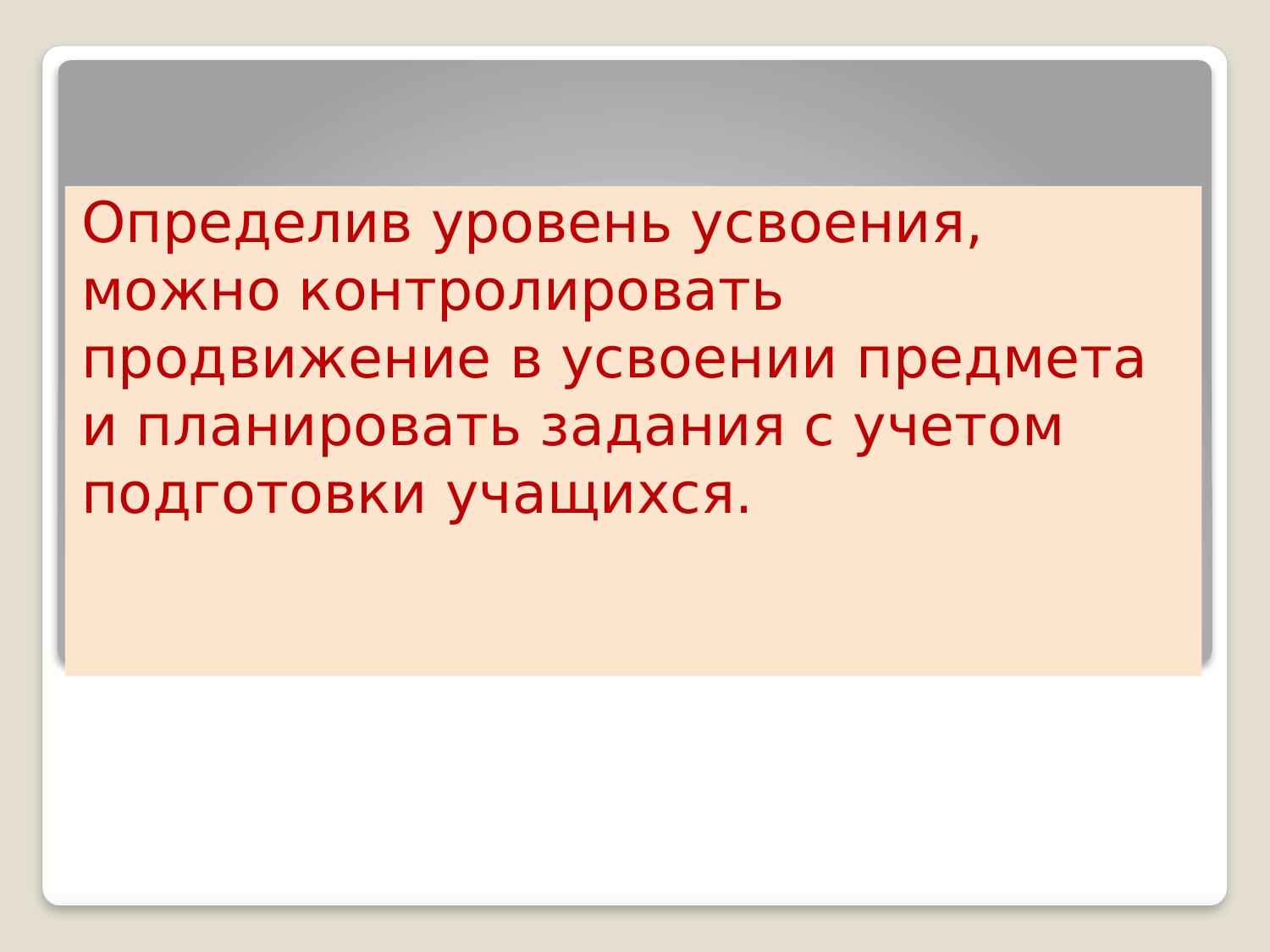

#
Определив уровень усвоения, можно контролировать продвижение в усвоении предмета и планировать задания с учетом подготовки учащихся.